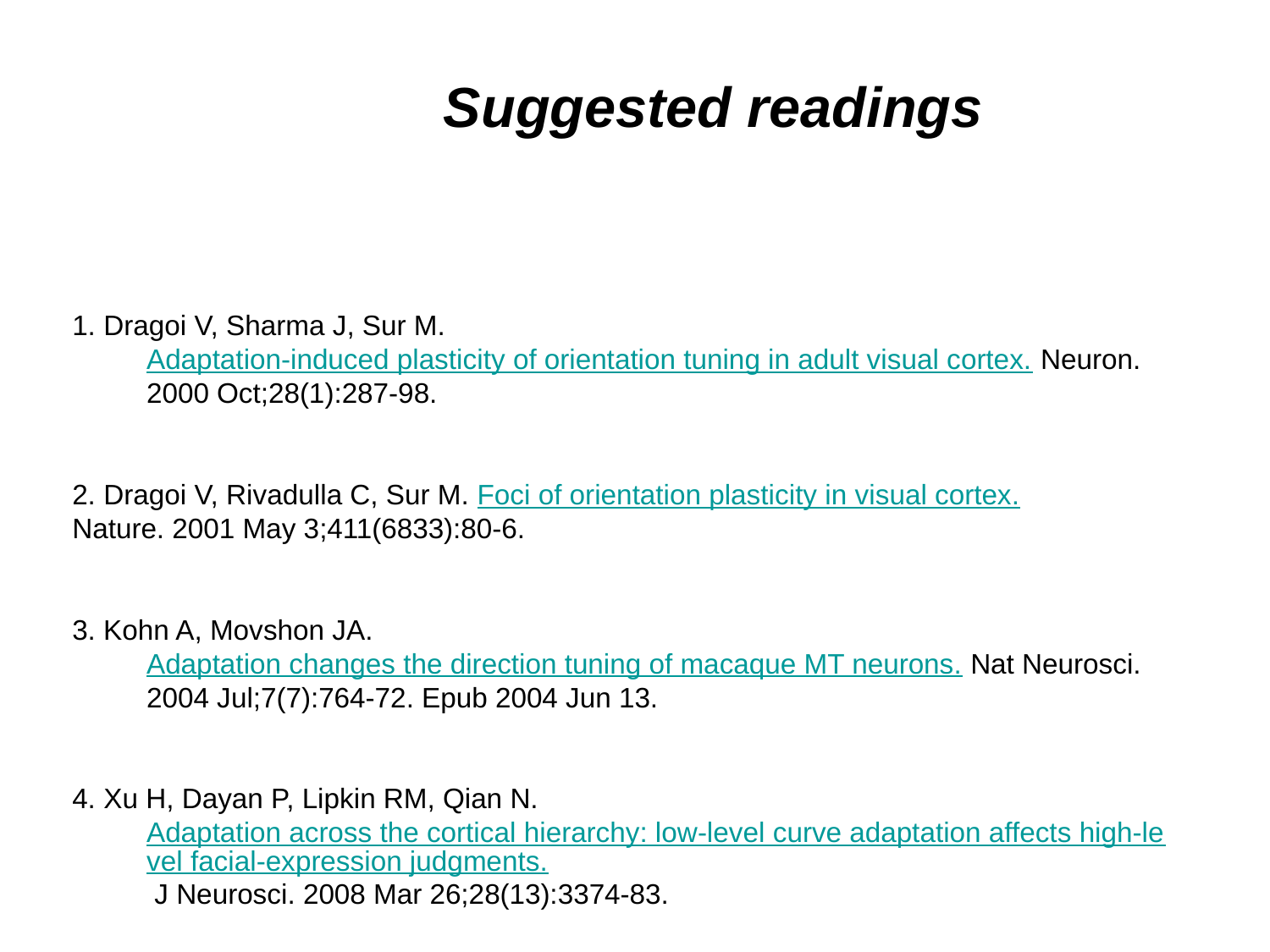

Suggested readings

1. Dragoi V, Sharma J, Sur M. Adaptation-induced plasticity of orientation tuning in adult visual cortex. Neuron. 2000 Oct;28(1):287-98.

2. Dragoi V, Rivadulla C, Sur M. Foci of orientation plasticity in visual cortex.
Nature. 2001 May 3;411(6833):80-6.

3. Kohn A, Movshon JA. Adaptation changes the direction tuning of macaque MT neurons. Nat Neurosci. 2004 Jul;7(7):764-72. Epub 2004 Jun 13.

4. Xu H, Dayan P, Lipkin RM, Qian N. Adaptation across the cortical hierarchy: low-level curve adaptation affects high-level facial-expression judgments. J Neurosci. 2008 Mar 26;28(13):3374-83.